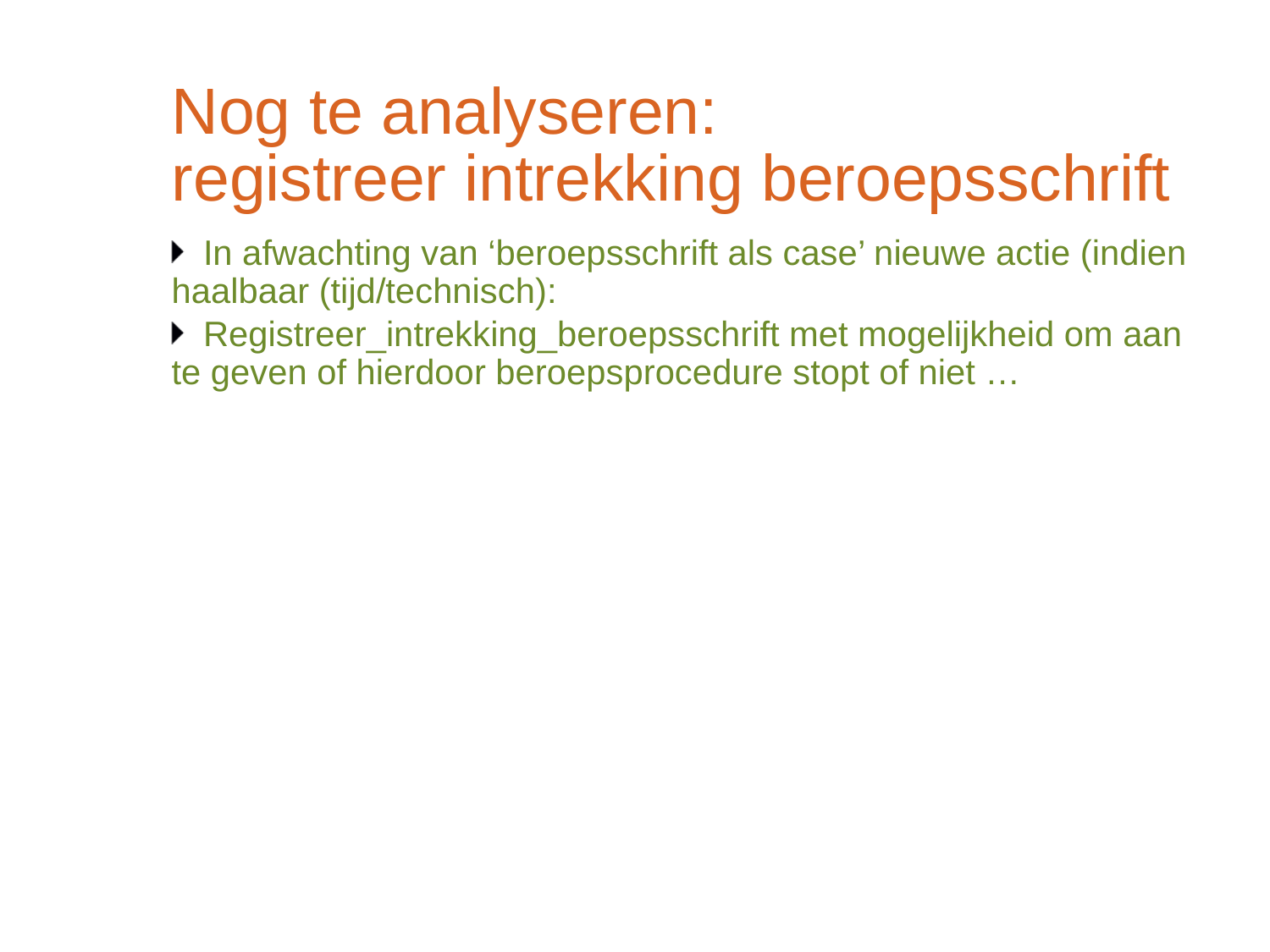

# Nog te analyseren: registreer intrekking beroepsschrift
In afwachting van ‘beroepsschrift als case’ nieuwe actie (indien haalbaar (tijd/technisch):
Registreer_intrekking_beroepsschrift met mogelijkheid om aan te geven of hierdoor beroepsprocedure stopt of niet …